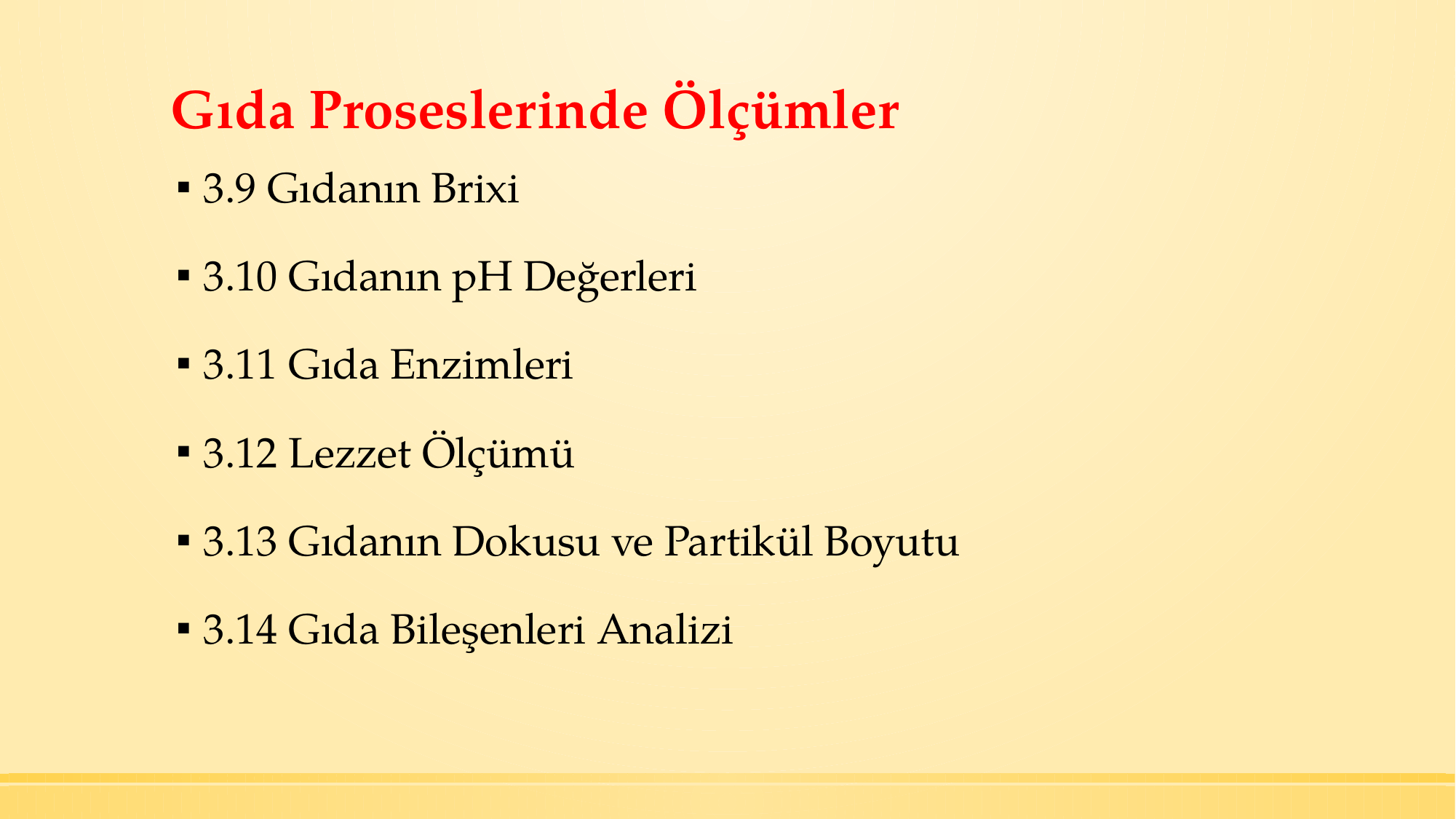

# Gıda Proseslerinde Ölçümler
3.9 Gıdanın Brixi
3.10 Gıdanın pH Değerleri
3.11 Gıda Enzimleri
3.12 Lezzet Ölçümü
3.13 Gıdanın Dokusu ve Partikül Boyutu
3.14 Gıda Bileşenleri Analizi